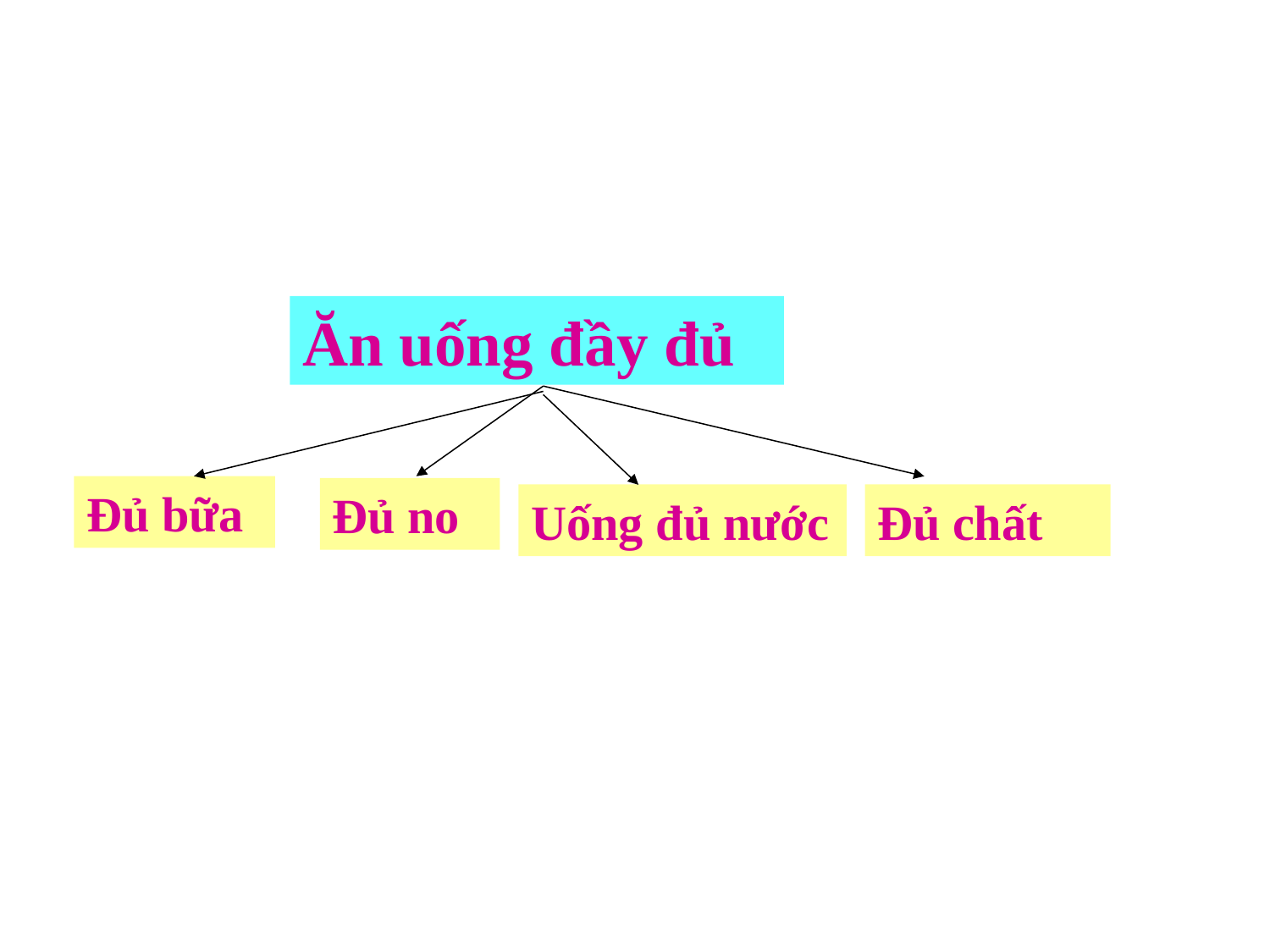

Ăn uống đầy đủ

Đủ bữa
Đủ no
Uống đủ nước
Đủ chất